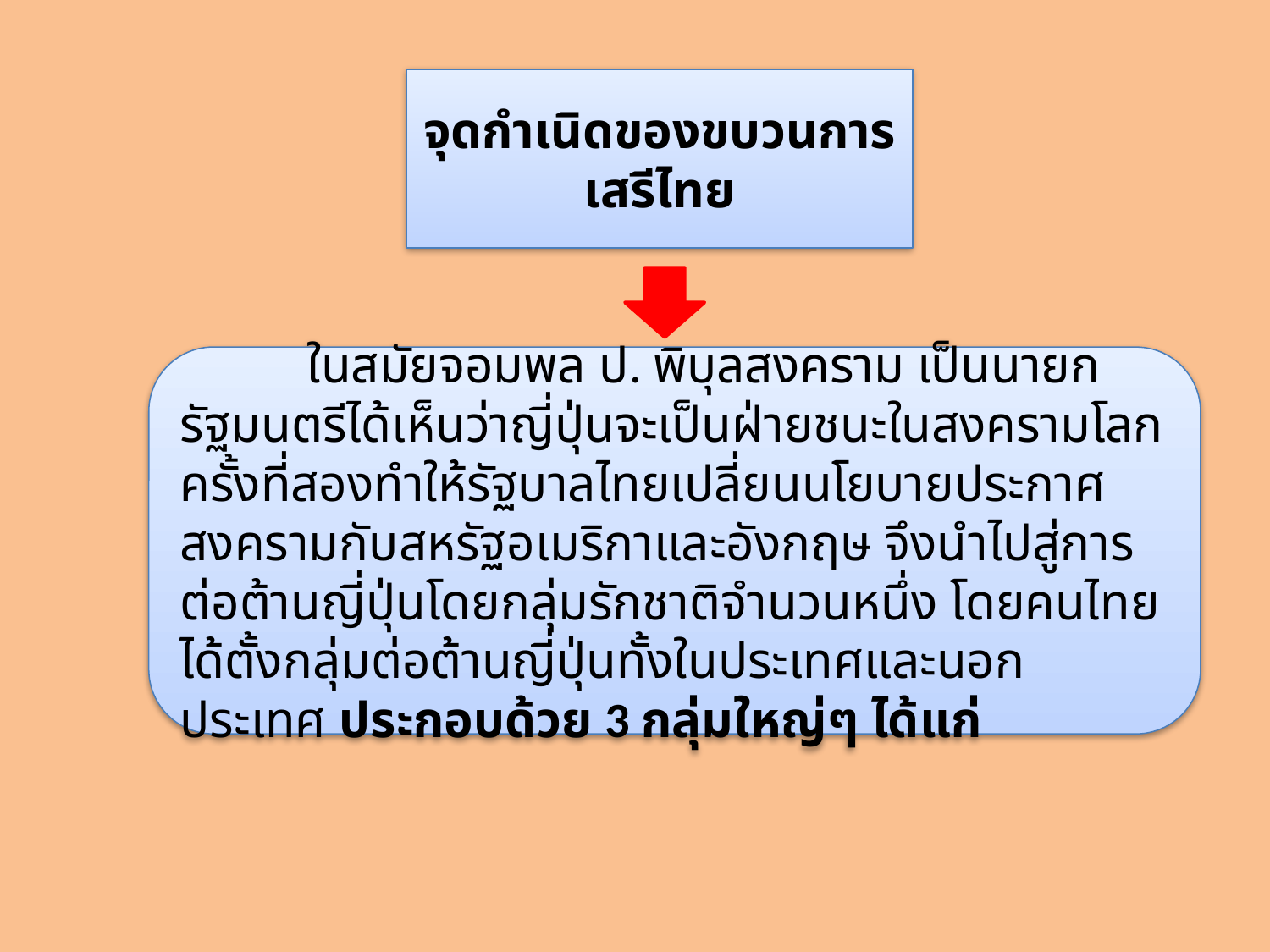

จุดกำเนิดของขบวนการเสรีไทย

	ในสมัยจอมพล ป. พิบุลสงคราม เป็นนายกรัฐมนตรีได้เห็นว่าญี่ปุ่นจะเป็นฝ่ายชนะในสงครามโลกครั้งที่สองทำให้รัฐบาลไทยเปลี่ยนนโยบายประกาศสงครามกับสหรัฐอเมริกาและอังกฤษ จึงนำไปสู่การต่อต้านญี่ปุ่นโดยกลุ่มรักชาติจำนวนหนึ่ง โดยคนไทยได้ตั้งกลุ่มต่อต้านญี่ปุ่นทั้งในประเทศและนอกประเทศ ประกอบด้วย 3 กลุ่มใหญ่ๆ ได้แก่